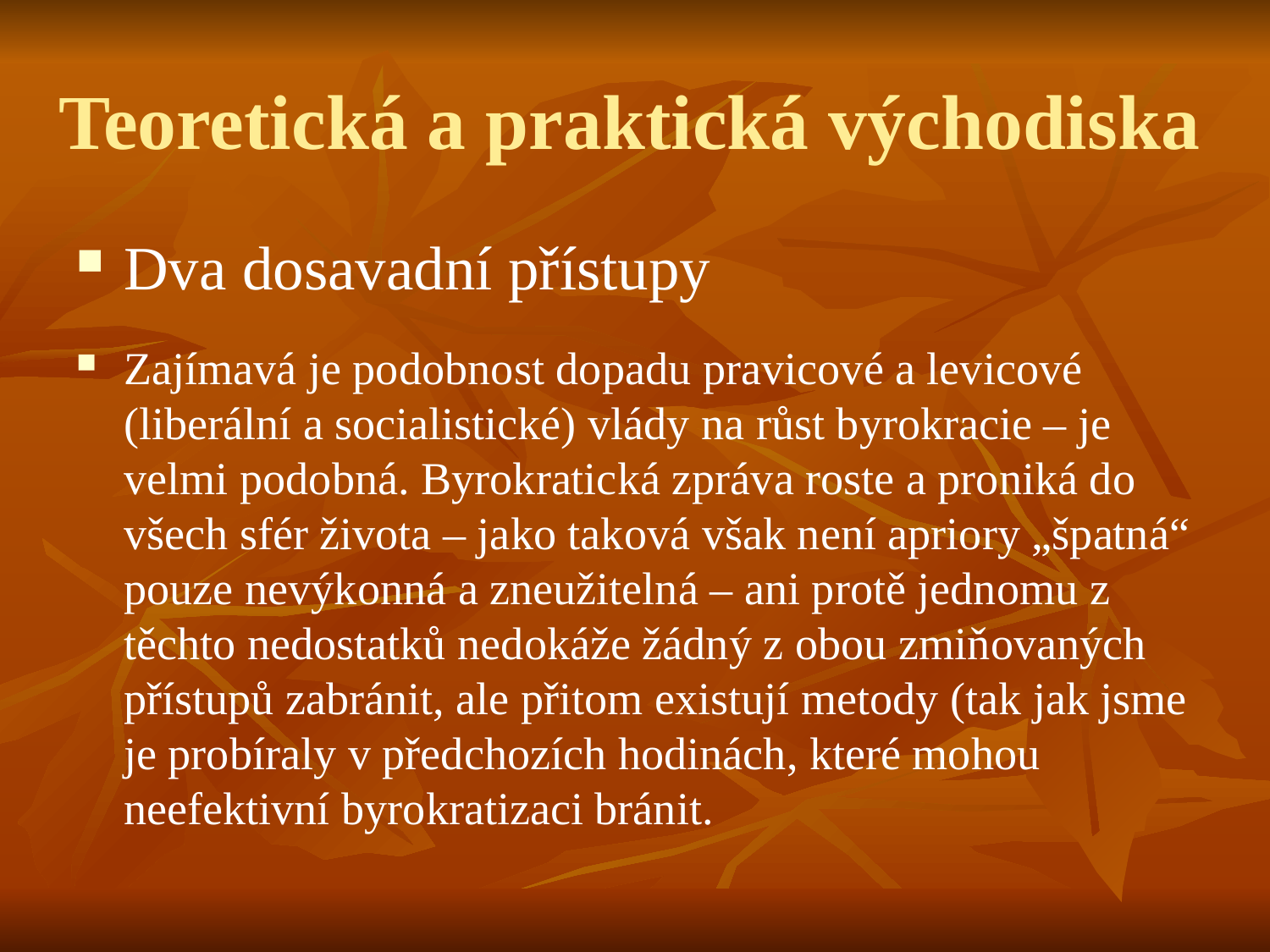

# Teoretická a praktická východiska
Dva dosavadní přístupy

Zajímavá je podobnost dopadu pravicové a levicové (liberální a socialistické) vlády na růst byrokracie – je velmi podobná. Byrokratická zpráva roste a proniká do všech sfér života – jako taková však není apriory „špatná“ pouze nevýkonná a zneužitelná – ani protě jednomu z těchto nedostatků nedokáže žádný z obou zmiňovaných přístupů zabránit, ale přitom existují metody (tak jak jsme je probíraly v předchozích hodinách, které mohou neefektivní byrokratizaci bránit.